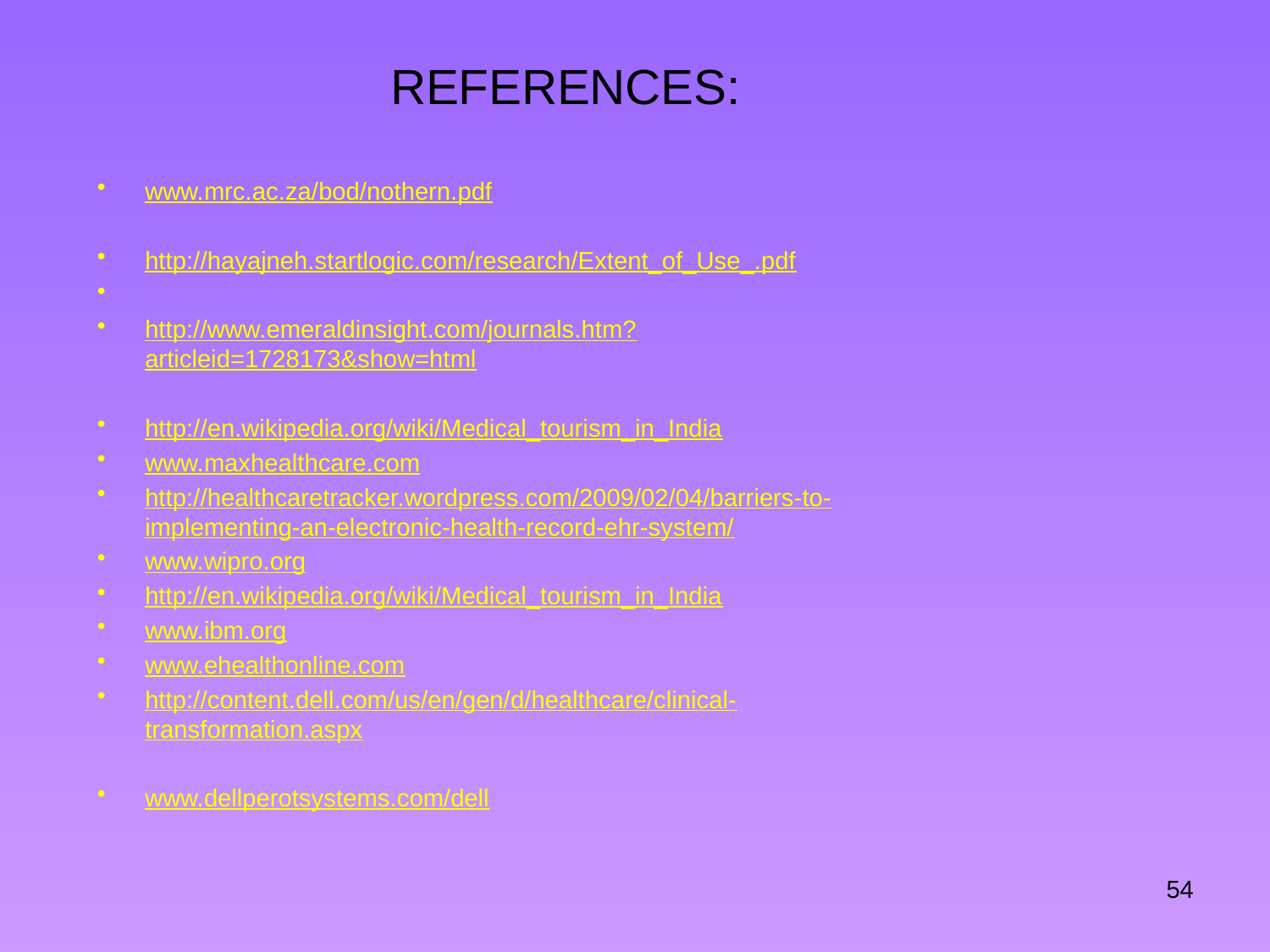

# REFERENCES:
www.mrc.ac.za/bod/nothern.pdf

http://hayajneh.startlogic.com/research/Extent_of_Use_.pdf

http://www.emeraldinsight.com/journals.htm?articleid=1728173&show=html

http://en.wikipedia.org/wiki/Medical_tourism_in_India
www.maxhealthcare.com
http://healthcaretracker.wordpress.com/2009/02/04/barriers-to-implementing-an-electronic-health-record-ehr-system/
www.wipro.org
http://en.wikipedia.org/wiki/Medical_tourism_in_India
www.ibm.org
www.ehealthonline.com
http://content.dell.com/us/en/gen/d/healthcare/clinical-transformation.aspx

www.dellperotsystems.com/dell

54